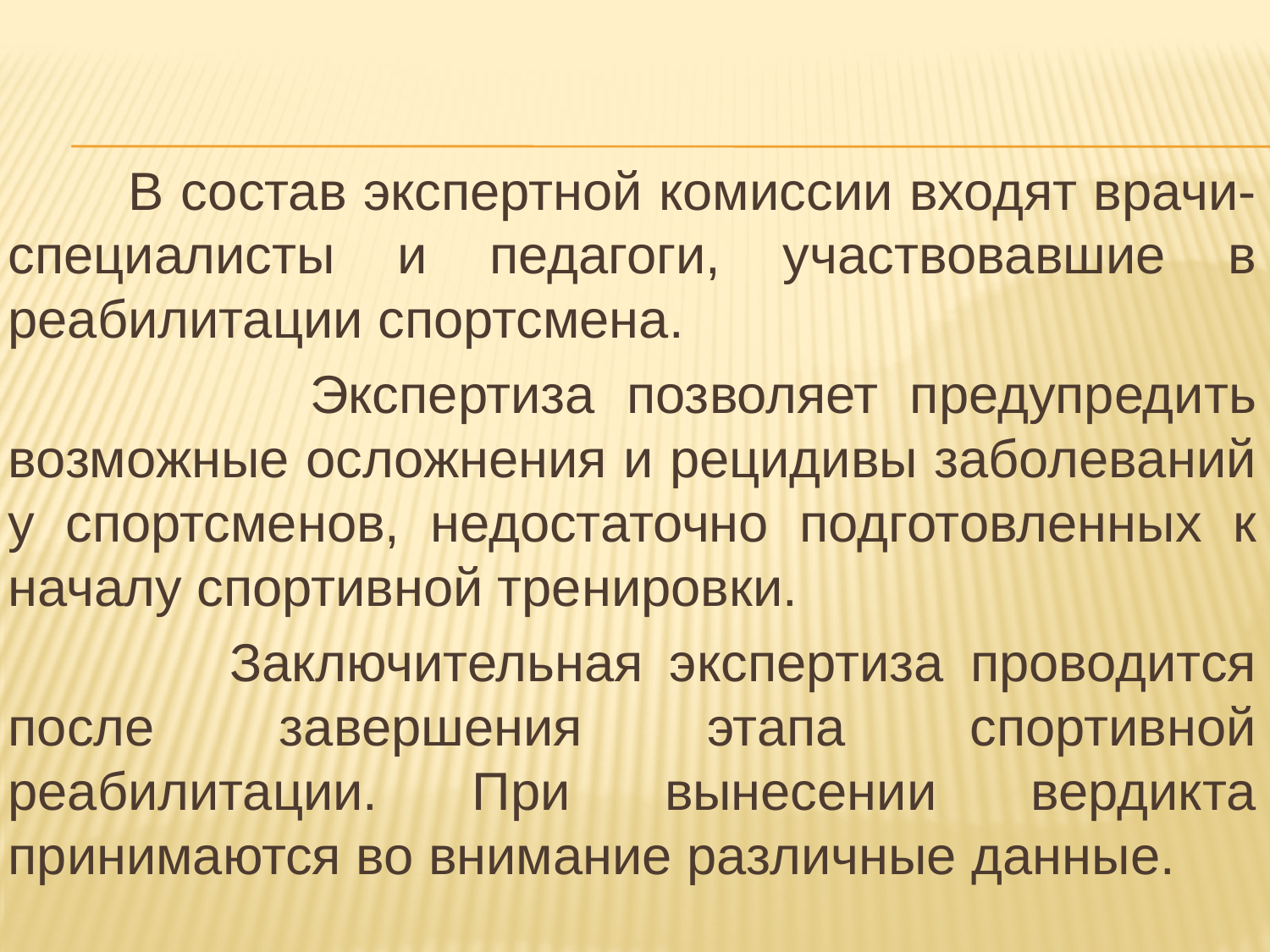

В состав экспертной комиссии входят врачи-специалисты и педагоги, участвовавшие в реабилитации спортсмена.
           Экспертиза позволяет предупредить возможные осложнения и рецидивы заболеваний у спортсменов, недостаточно подготовленных к началу спортивной тренировки.
          Заключительная экспертиза проводится после завершения этапа спортивной реабилитации. При вынесении вердикта принимаются во внимание различные данные.